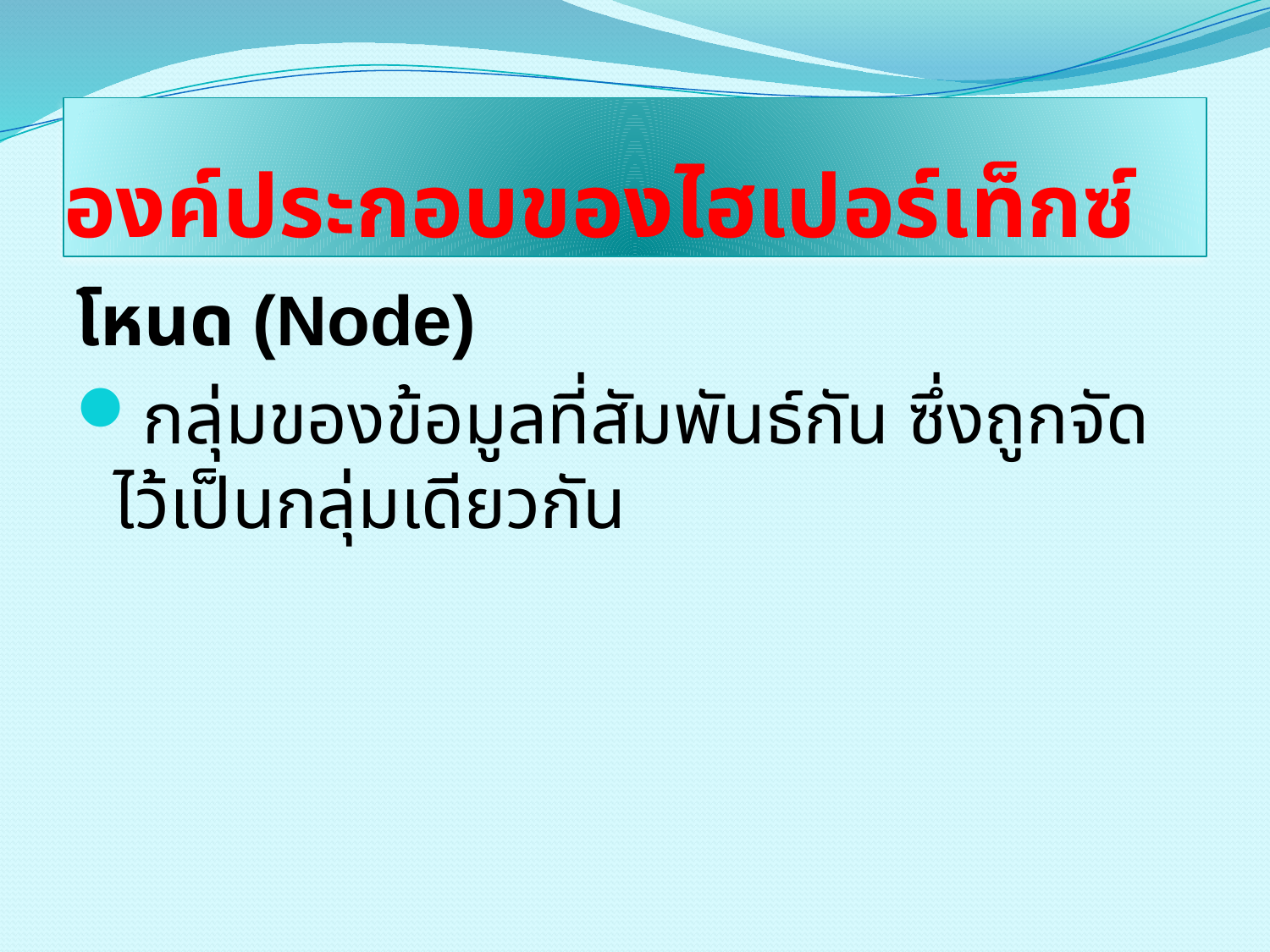

# องค์ประกอบของไฮเปอร์เท็กซ์
โหนด (Node)
กลุ่มของข้อมูลที่สัมพันธ์กัน ซึ่งถูกจัดไว้เป็นกลุ่มเดียวกัน